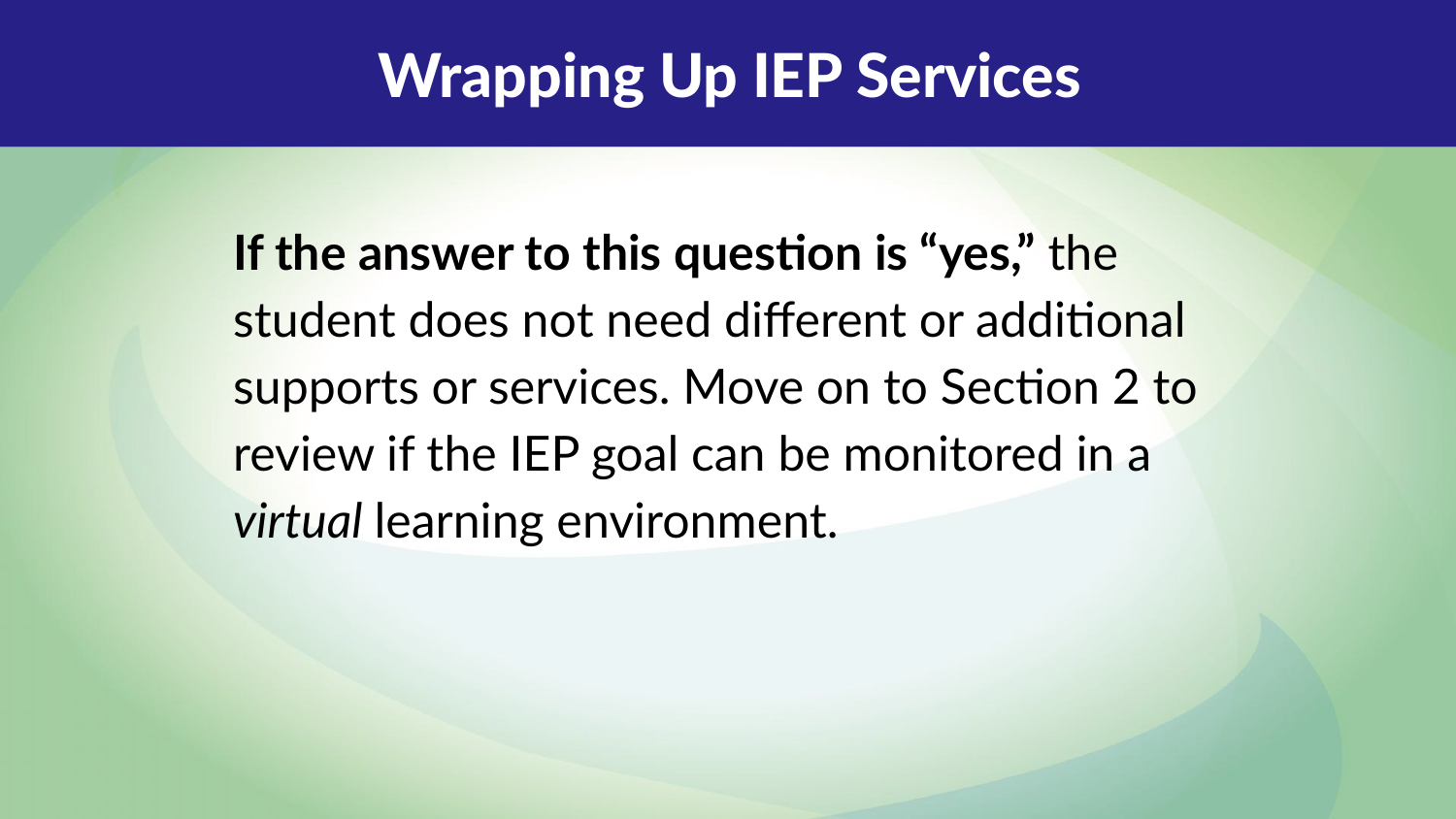

Wrapping Up IEP Services

If the answer to this question is “yes,” the student does not need different or additional supports or services. Move on to Section 2 to review if the IEP goal can be monitored in a virtual learning environment.